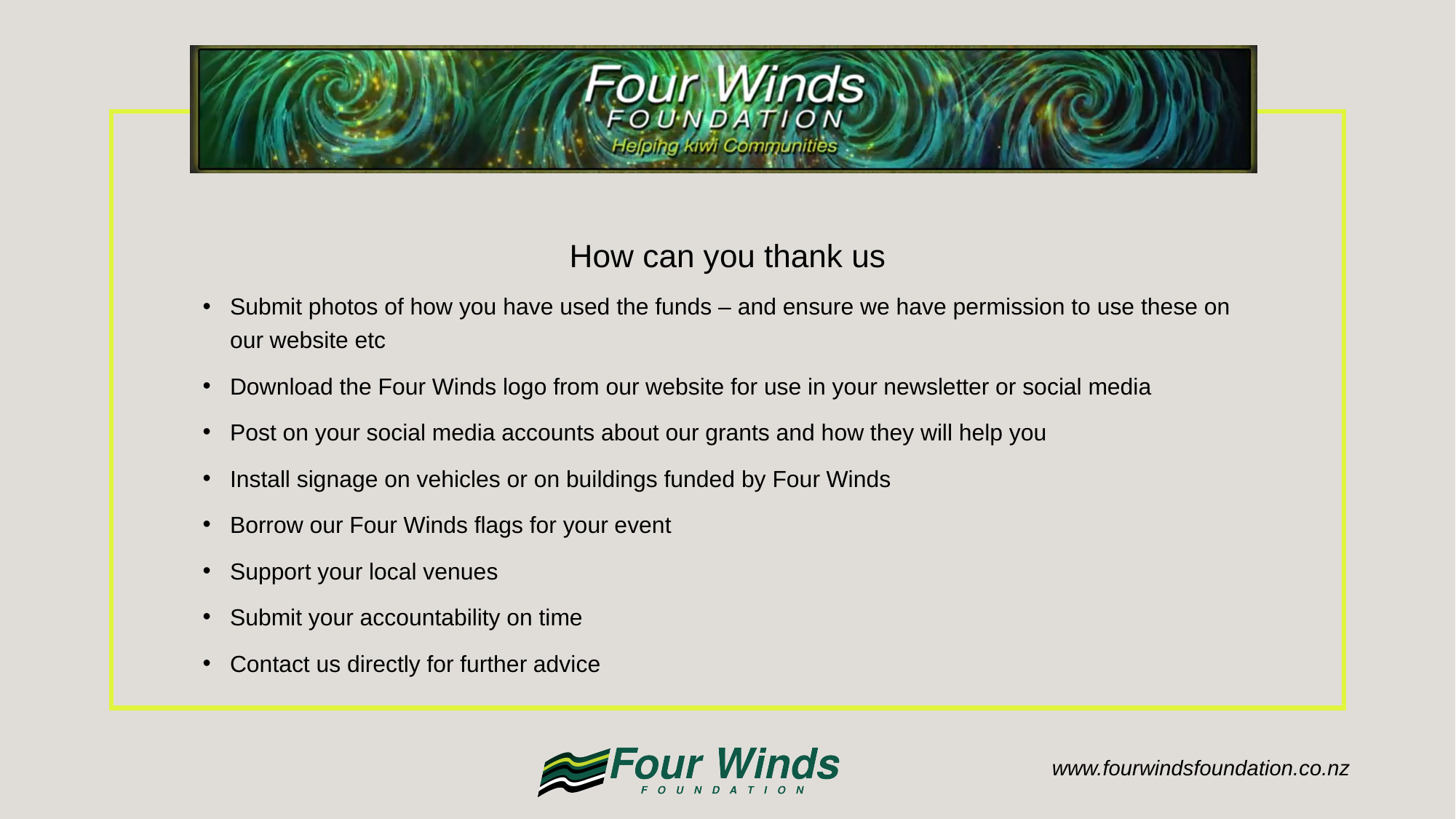

How can you thank us
Submit photos of how you have used the funds – and ensure we have permission to use these on our website etc
Download the Four Winds logo from our website for use in your newsletter or social media
Post on your social media accounts about our grants and how they will help you
Install signage on vehicles or on buildings funded by Four Winds
Borrow our Four Winds flags for your event
Support your local venues
Submit your accountability on time
Contact us directly for further advice